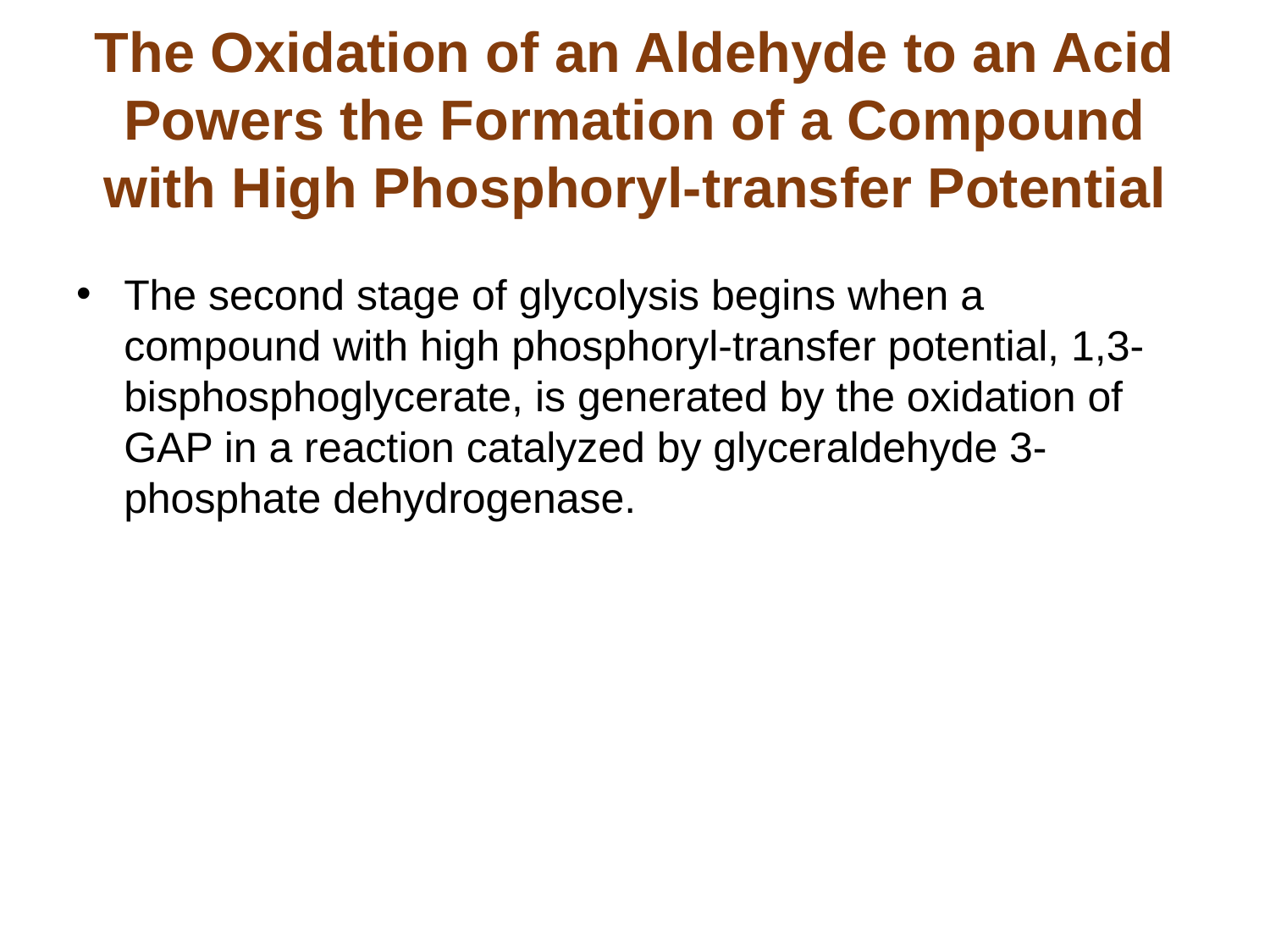

# The Oxidation of an Aldehyde to an Acid Powers the Formation of a Compound with High Phosphoryl-transfer Potential
The second stage of glycolysis begins when a compound with high phosphoryl-transfer potential, 1,3-bisphosphoglycerate, is generated by the oxidation of GAP in a reaction catalyzed by glyceraldehyde 3-phosphate dehydrogenase.